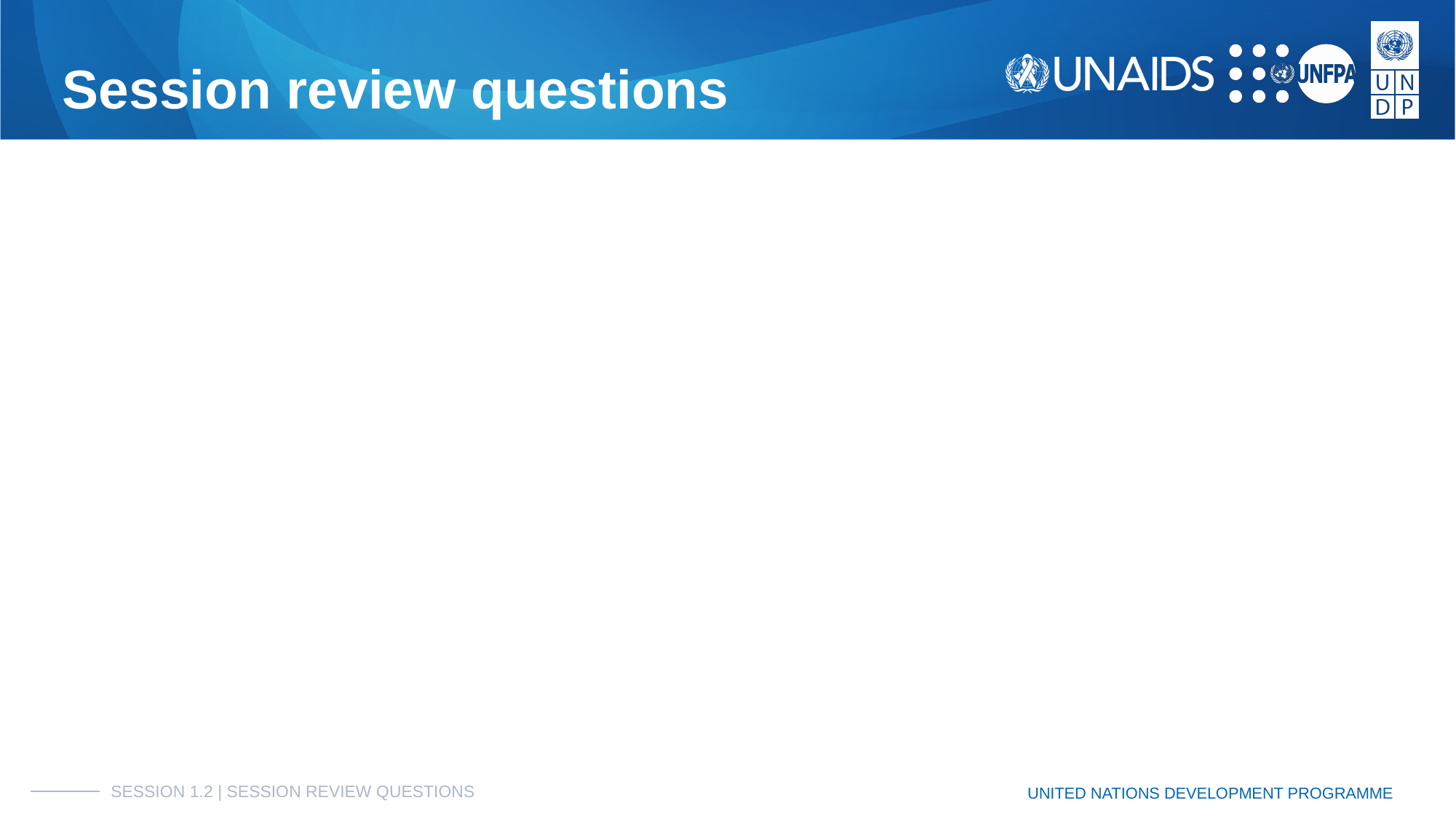

# Session review questions

SESSION 1.2 | SESSION REVIEW QUESTIONS